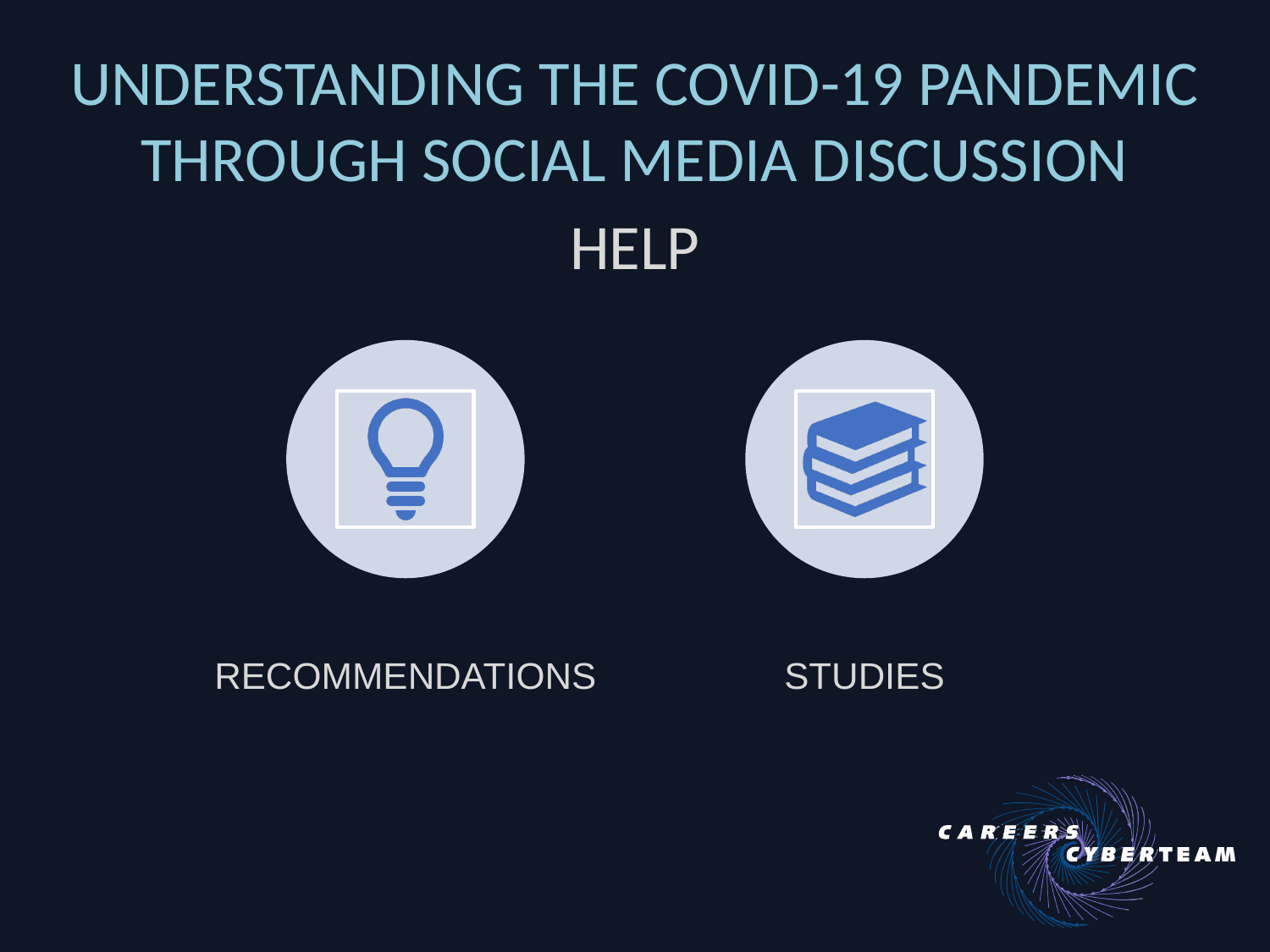

# UNDERSTANDING THE COVID-19 PANDEMIC THROUGH SOCIAL MEDIA DISCUSSION
HELP
Recommendations
Studies